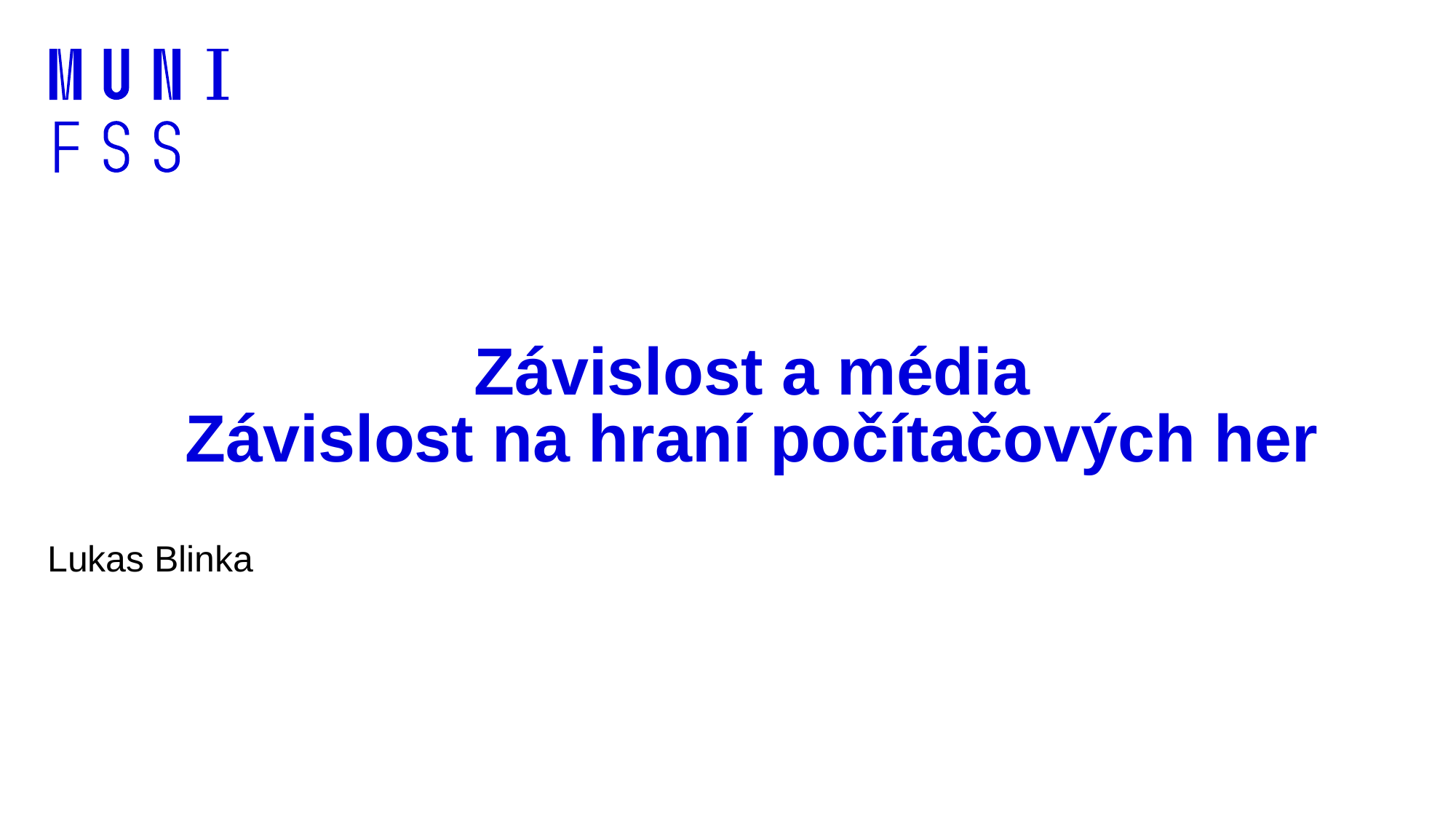

# Závislost a média Závislost na hraní počítačových her

Lukas Blinka